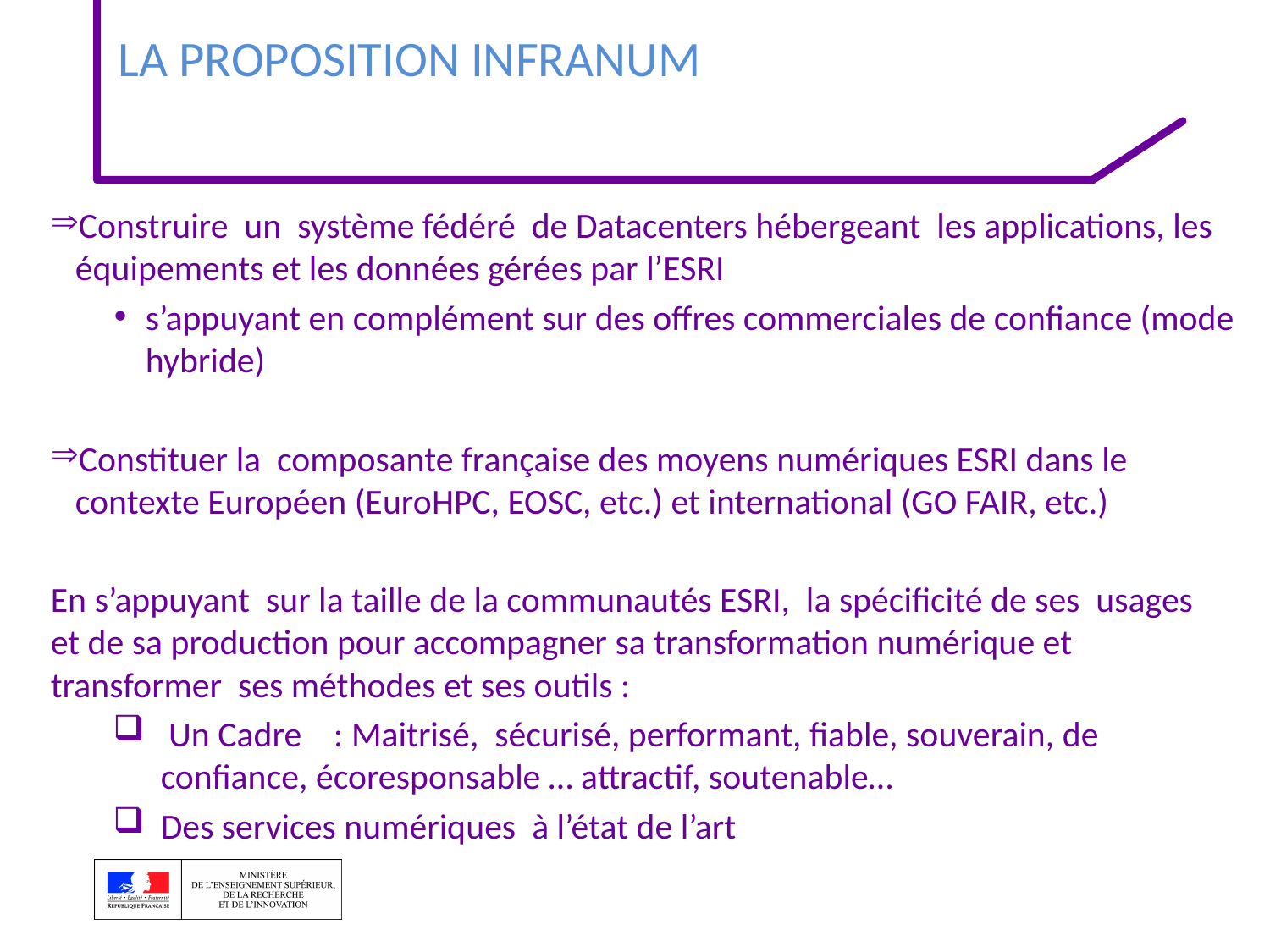

# la proposition InFRANUM
Construire  un  système fédéré  de Datacenters hébergeant  les applications, les équipements et les données gérées par l’ESRI
s’appuyant en complément sur des offres commerciales de confiance (mode hybride)

Constituer la  composante française des moyens numériques ESRI dans le contexte Européen (EuroHPC, EOSC, etc.) et international (GO FAIR, etc.)

En s’appuyant  sur la taille de la communautés ESRI,  la spécificité de ses  usages  et de sa production pour accompagner sa transformation numérique et transformer  ses méthodes et ses outils :
 Un Cadre    : Maitrisé,  sécurisé, performant, fiable, souverain, de confiance, écoresponsable … attractif, soutenable…
Des services numériques  à l’état de l’art